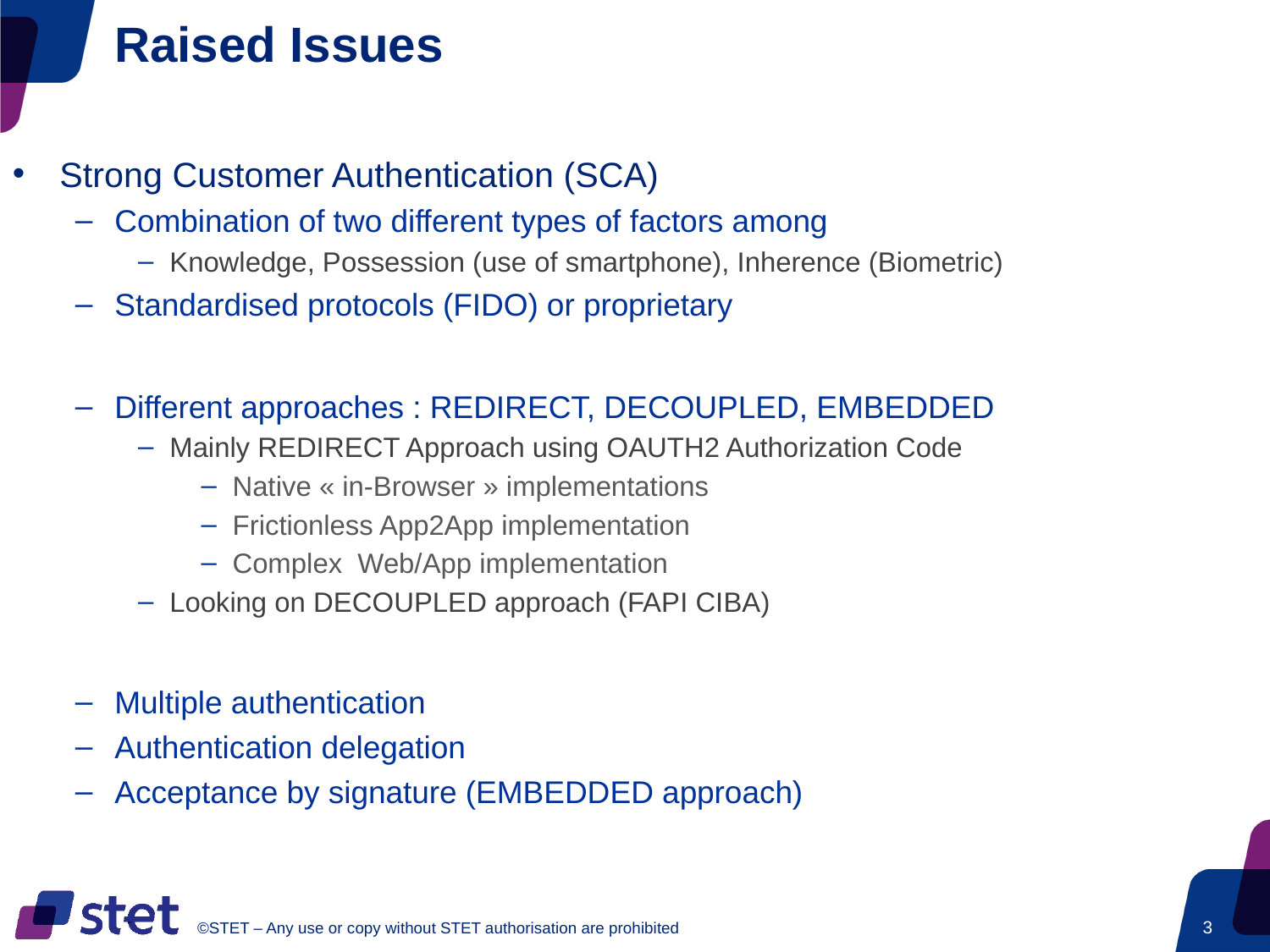

# Raised Issues
Strong Customer Authentication (SCA)
Combination of two different types of factors among
Knowledge, Possession (use of smartphone), Inherence (Biometric)
Standardised protocols (FIDO) or proprietary

Different approaches : REDIRECT, DECOUPLED, EMBEDDED
Mainly REDIRECT Approach using OAUTH2 Authorization Code
Native « in-Browser » implementations
Frictionless App2App implementation
Complex  Web/App implementation
Looking on DECOUPLED approach (FAPI CIBA)

Multiple authentication
Authentication delegation
Acceptance by signature (EMBEDDED approach)

3